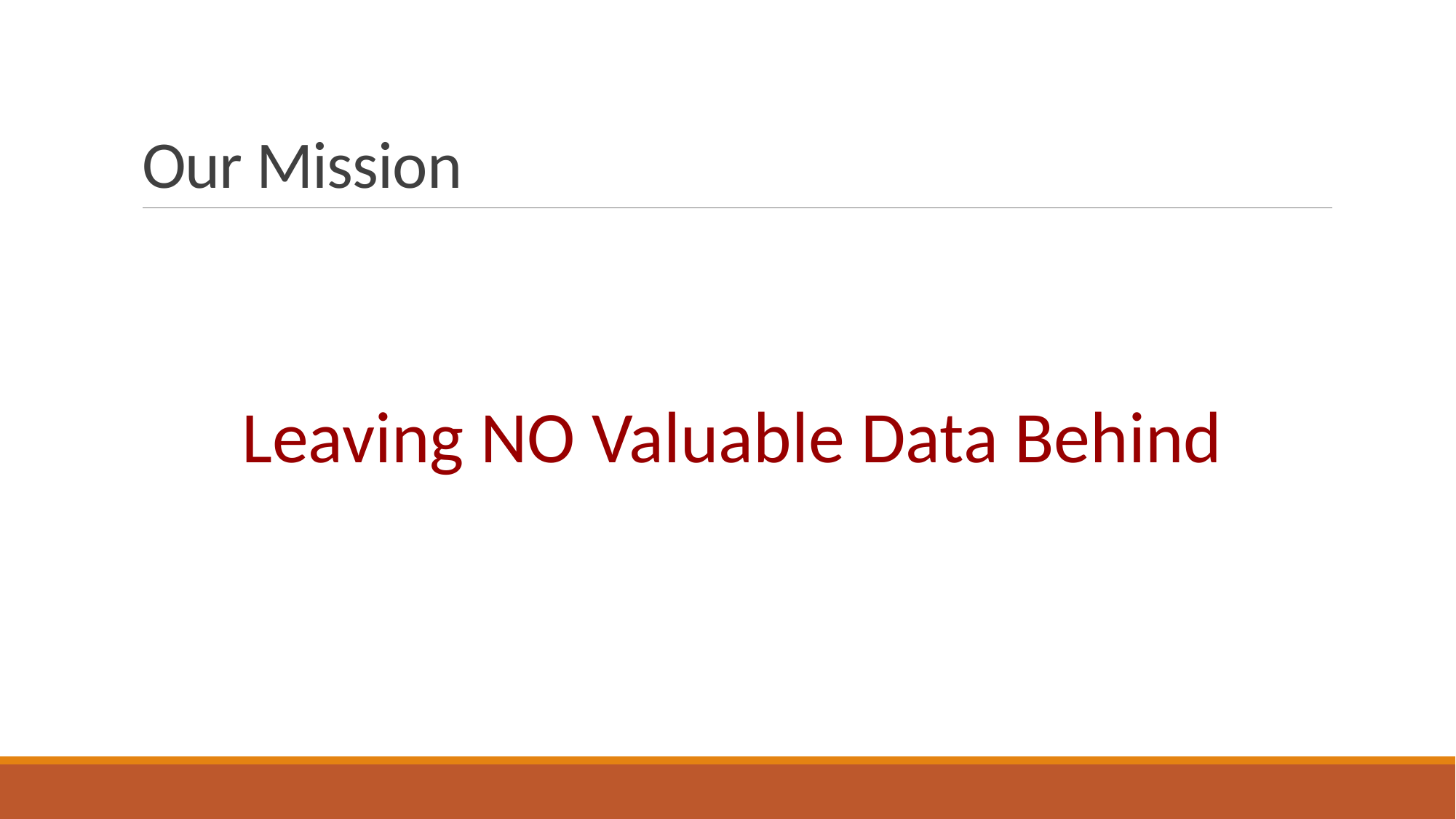

# Our Mission
Leaving NO Valuable Data Behind